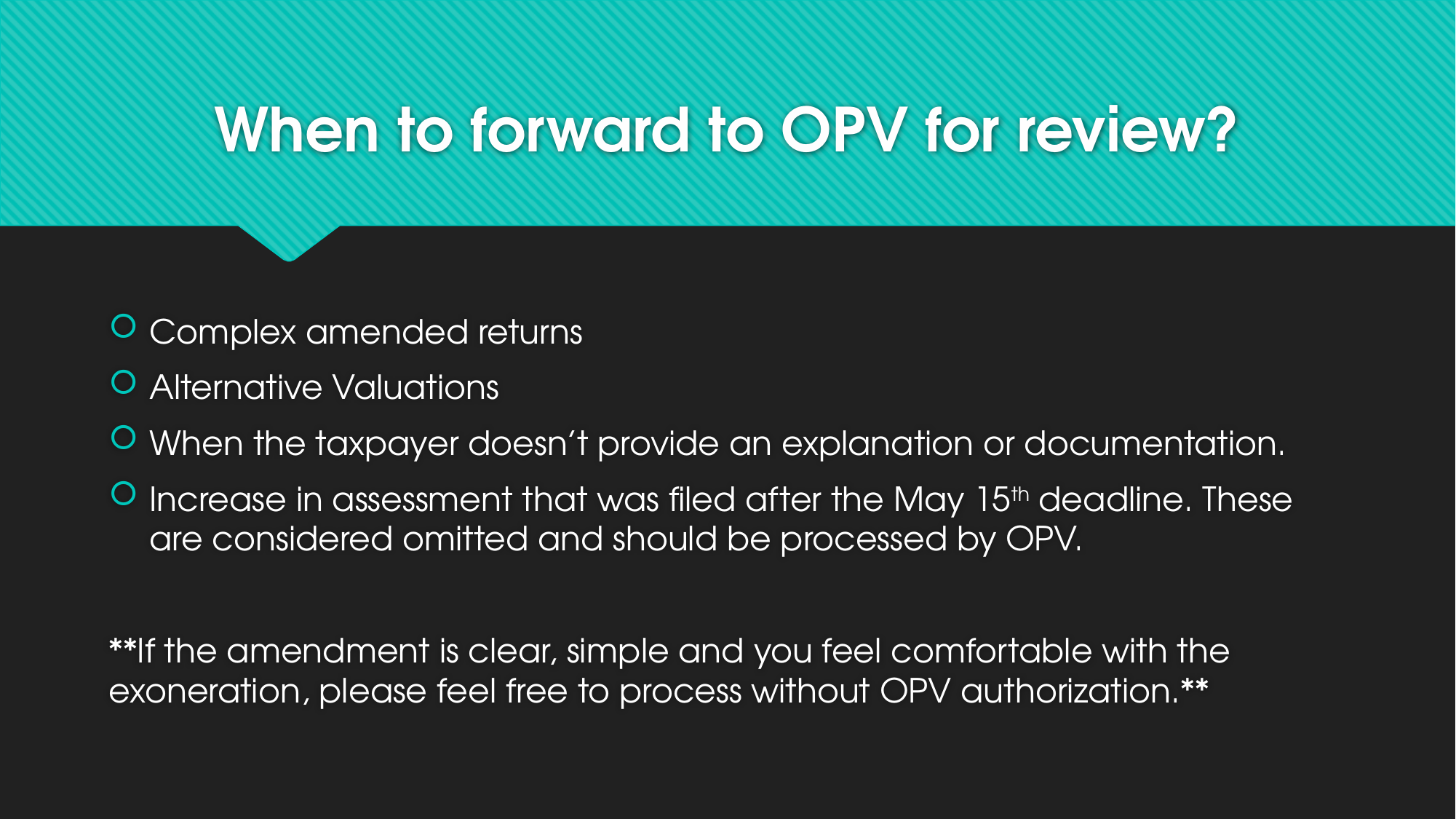

# When to forward to OPV for review?
Complex amended returns
Alternative Valuations
When the taxpayer doesn’t provide an explanation or documentation.
Increase in assessment that was filed after the May 15th deadline. These are considered omitted and should be processed by OPV.

**If the amendment is clear, simple and you feel comfortable with the exoneration, please feel free to process without OPV authorization.**